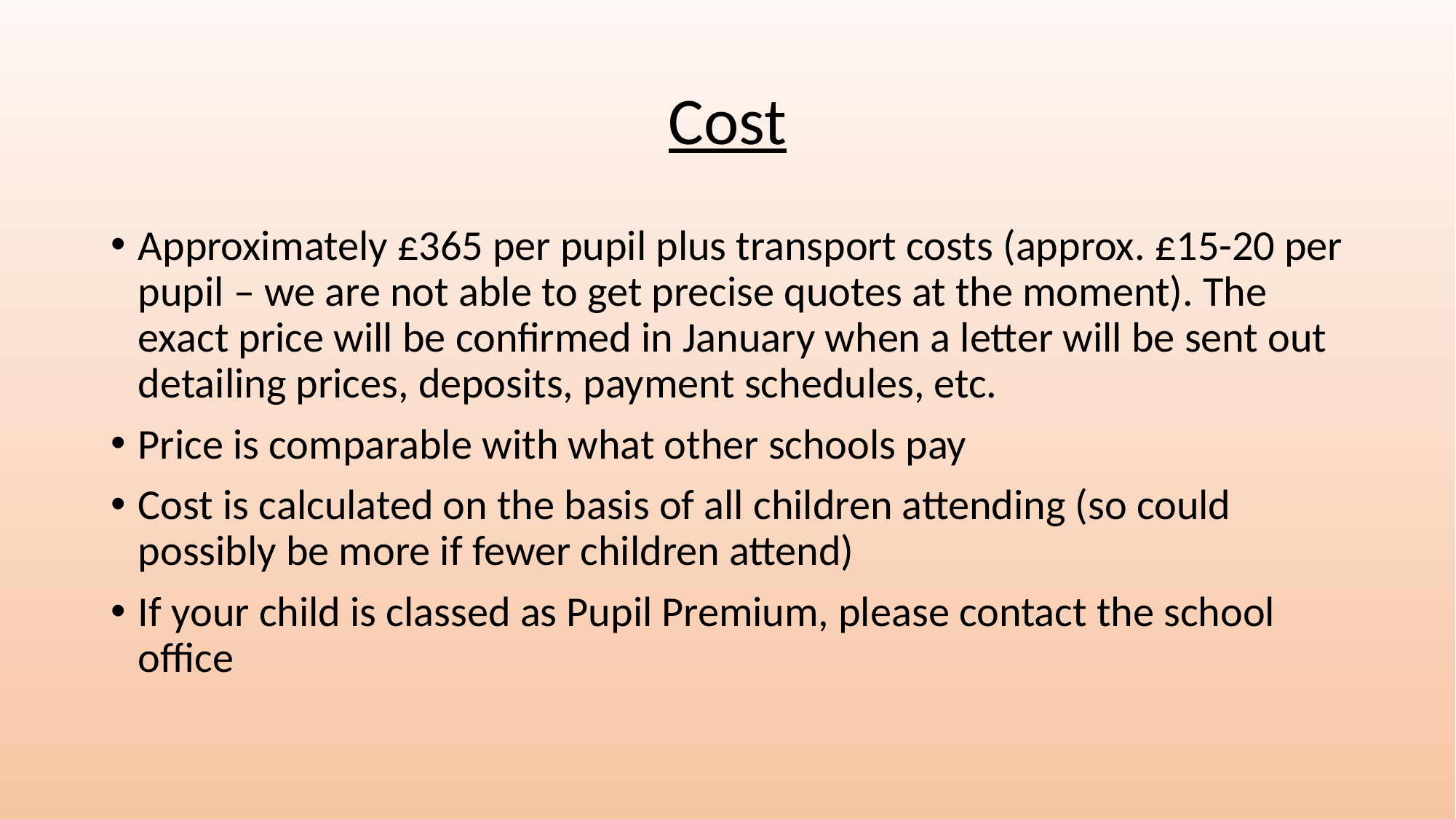

# Cost
Approximately £365 per pupil plus transport costs (approx. £15-20 per pupil – we are not able to get precise quotes at the moment). The exact price will be confirmed in January when a letter will be sent out detailing prices, deposits, payment schedules, etc.
Price is comparable with what other schools pay
Cost is calculated on the basis of all children attending (so could possibly be more if fewer children attend)
If your child is classed as Pupil Premium, please contact the school office